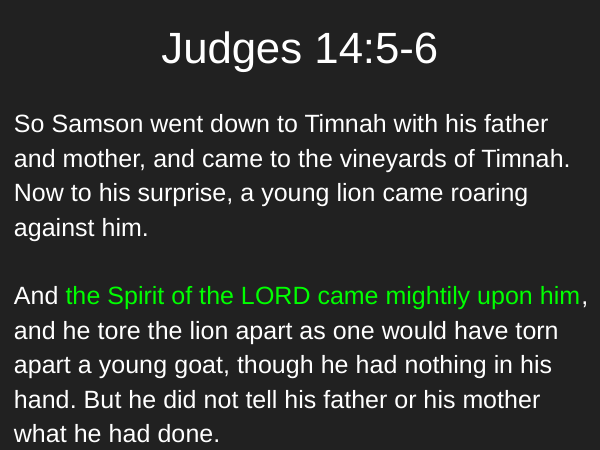

# Judges 14:5-6
So Samson went down to Timnah with his father and mother, and came to the vineyards of Timnah. Now to his surprise, a young lion came roaring against him.

And the Spirit of the LORD came mightily upon him, and he tore the lion apart as one would have torn apart a young goat, though he had nothing in his hand. But he did not tell his father or his mother what he had done.